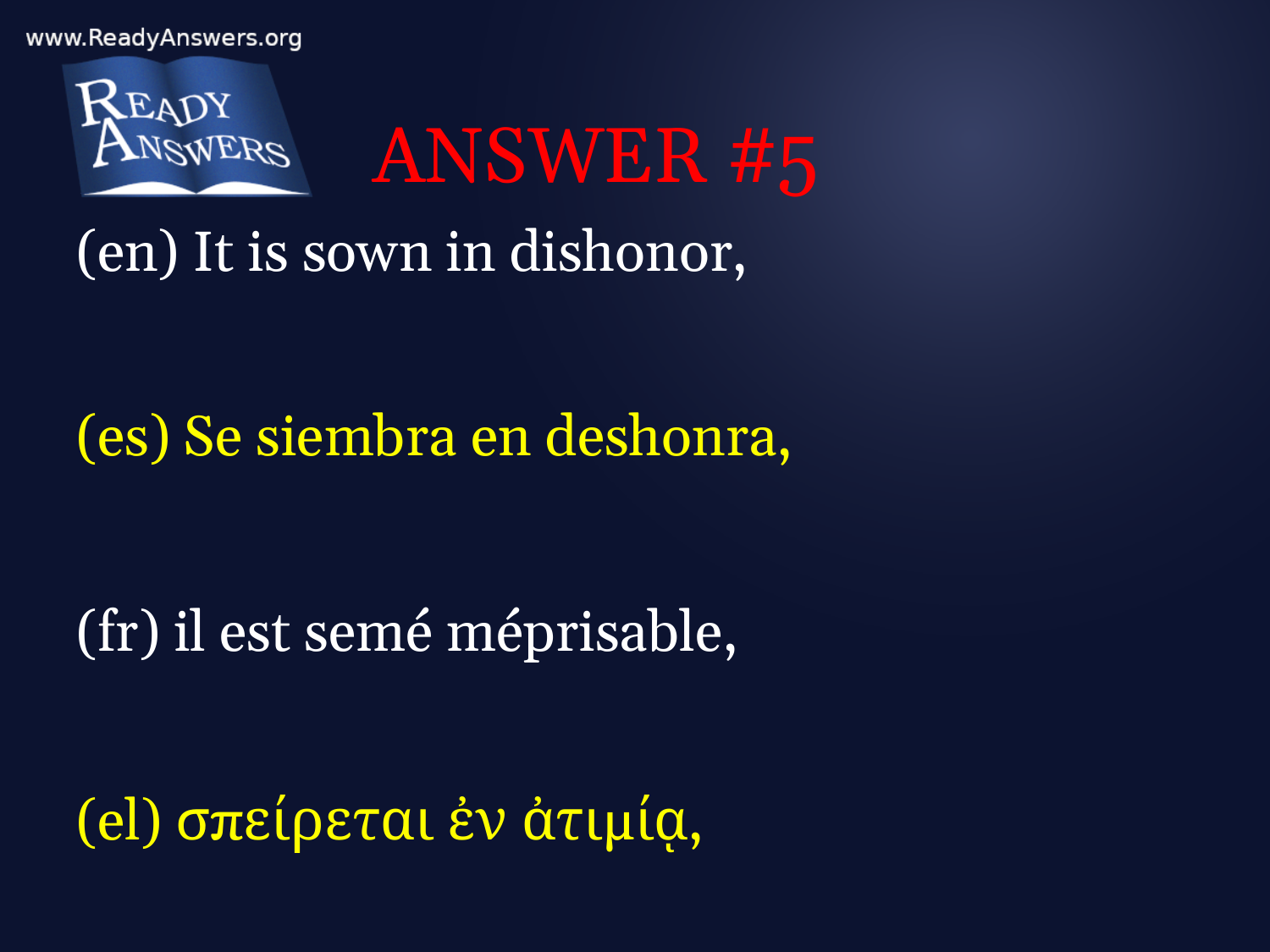

# ANSWER #5
(en) It is sown in dishonor,
(es) Se siembra en deshonra,
(fr) il est semé méprisable,
(el) σπείρεται ἐν ἀτιμίᾳ,